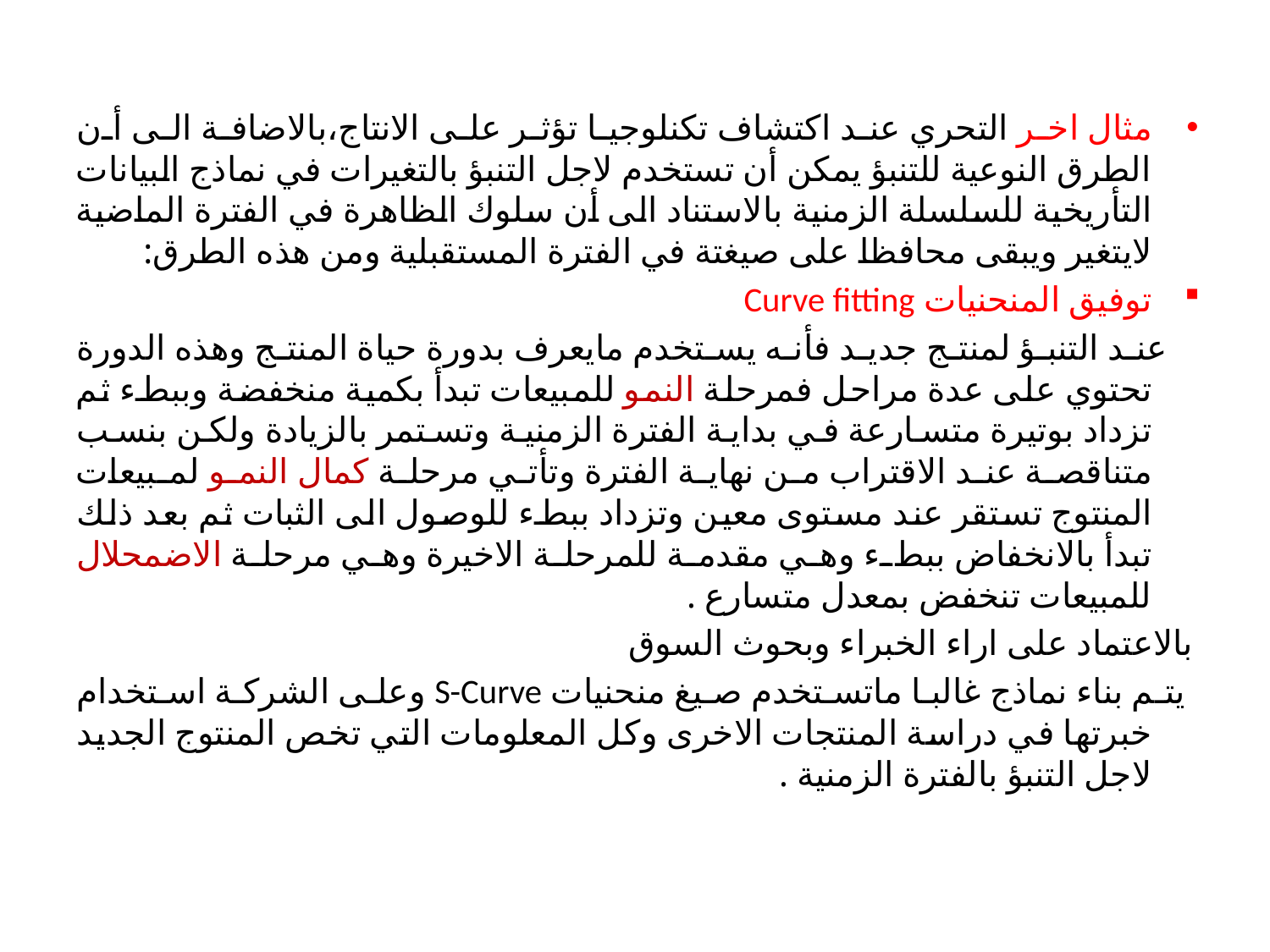

مثال اخر التحري عند اكتشاف تكنلوجيا تؤثر على الانتاج،بالاضافة الى أن الطرق النوعية للتنبؤ يمكن أن تستخدم لاجل التنبؤ بالتغيرات في نماذج البيانات التأريخية للسلسلة الزمنية بالاستناد الى أن سلوك الظاهرة في الفترة الماضية لايتغير ويبقى محافظا على صيغتة في الفترة المستقبلية ومن هذه الطرق:
توفيق المنحنيات Curve fitting
   عند التنبؤ لمنتج جديد فأنه يستخدم مايعرف بدورة حياة المنتج وهذه الدورة تحتوي على عدة مراحل فمرحلة النمو للمبيعات تبدأ بكمية منخفضة وببطء ثم تزداد بوتيرة متسارعة في بداية الفترة الزمنية وتستمر بالزيادة ولكن بنسب متناقصة عند الاقتراب من نهاية الفترة وتأتي مرحلة كمال النمو لمبيعات المنتوج تستقر عند مستوى معين وتزداد ببطء للوصول الى الثبات ثم بعد ذلك تبدأ بالانخفاض ببطء وهي مقدمة للمرحلة الاخيرة وهي مرحلة الاضمحلال للمبيعات تنخفض بمعدل متسارع .
بالاعتماد على اراء الخبراء وبحوث السوق
 يتم بناء نماذج غالبا ماتستخدم صيغ منحنيات S-Curve وعلى الشركة استخدام خبرتها في دراسة المنتجات الاخرى وكل المعلومات التي تخص المنتوج الجديد لاجل التنبؤ بالفترة الزمنية .